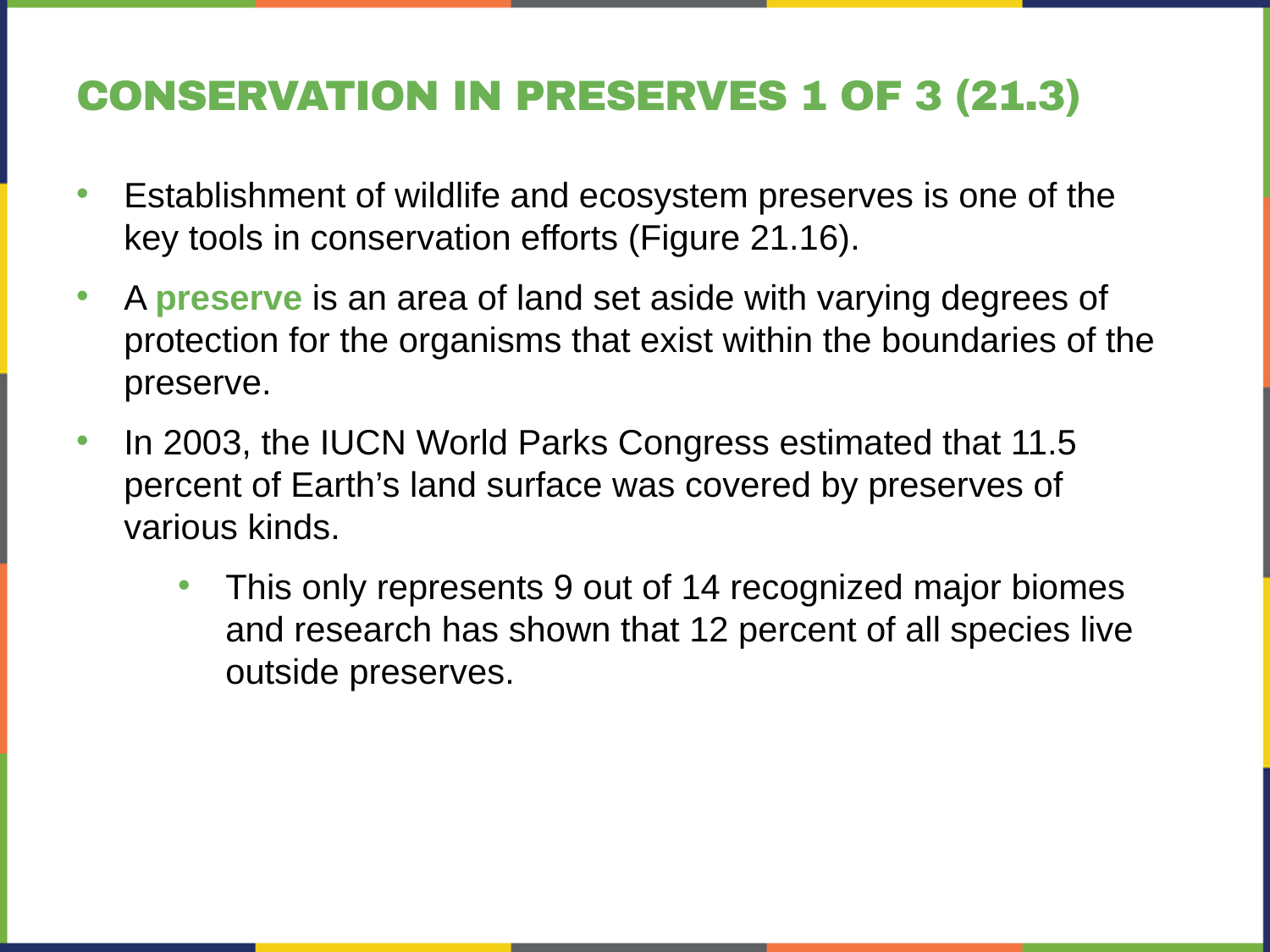

# Conservation in preserves 1 of 3 (21.3)
Establishment of wildlife and ecosystem preserves is one of the key tools in conservation efforts (Figure 21.16).
A preserve is an area of land set aside with varying degrees of protection for the organisms that exist within the boundaries of the preserve.
In 2003, the IUCN World Parks Congress estimated that 11.5 percent of Earth’s land surface was covered by preserves of various kinds.
This only represents 9 out of 14 recognized major biomes and research has shown that 12 percent of all species live outside preserves.